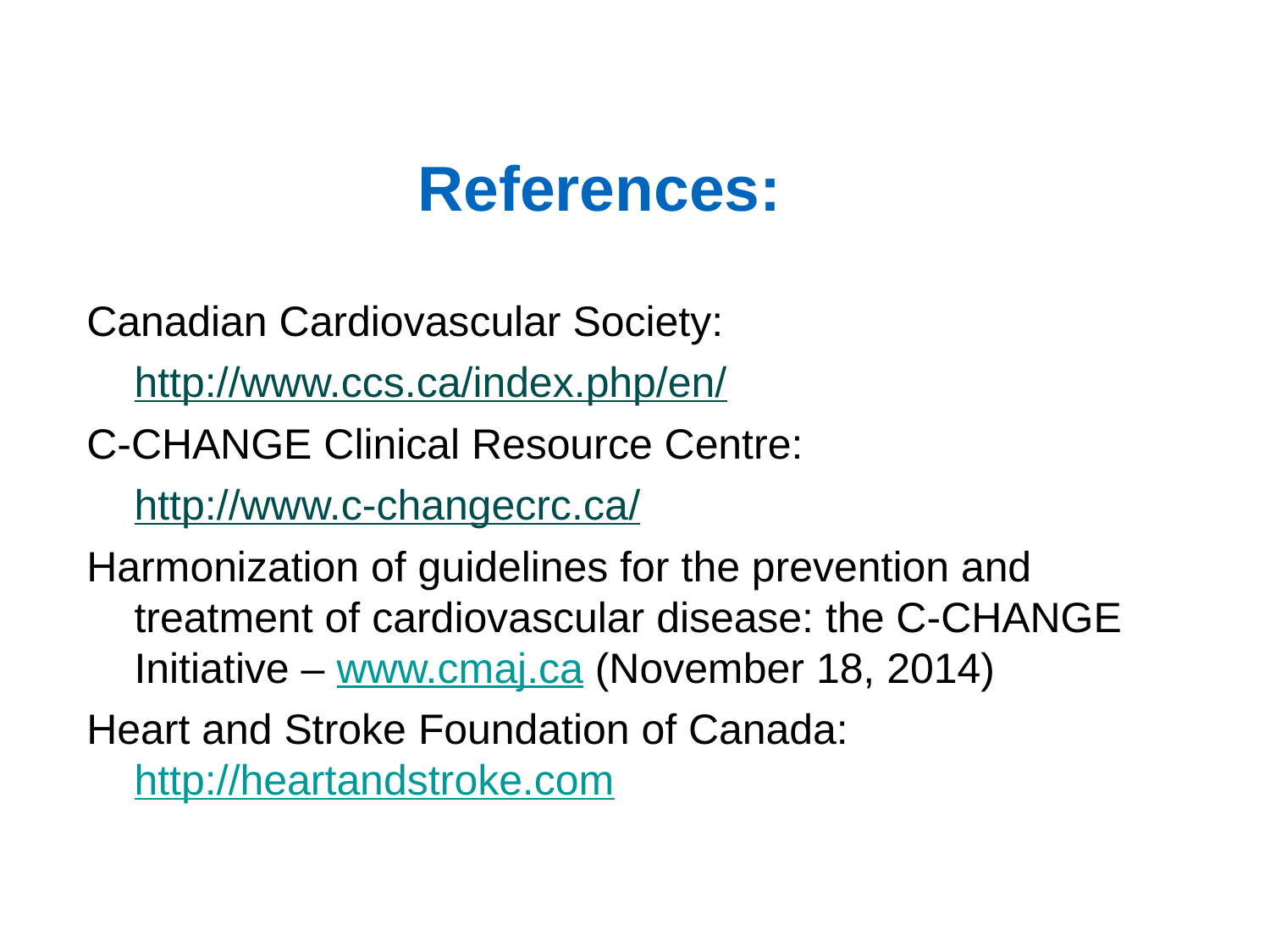

# References:

Canadian Cardiovascular Society:
	http://www.ccs.ca/index.php/en/
C-CHANGE Clinical Resource Centre:
	http://www.c-changecrc.ca/
Harmonization of guidelines for the prevention and treatment of cardiovascular disease: the C-CHANGE Initiative – www.cmaj.ca (November 18, 2014)
Heart and Stroke Foundation of Canada: http://heartandstroke.com